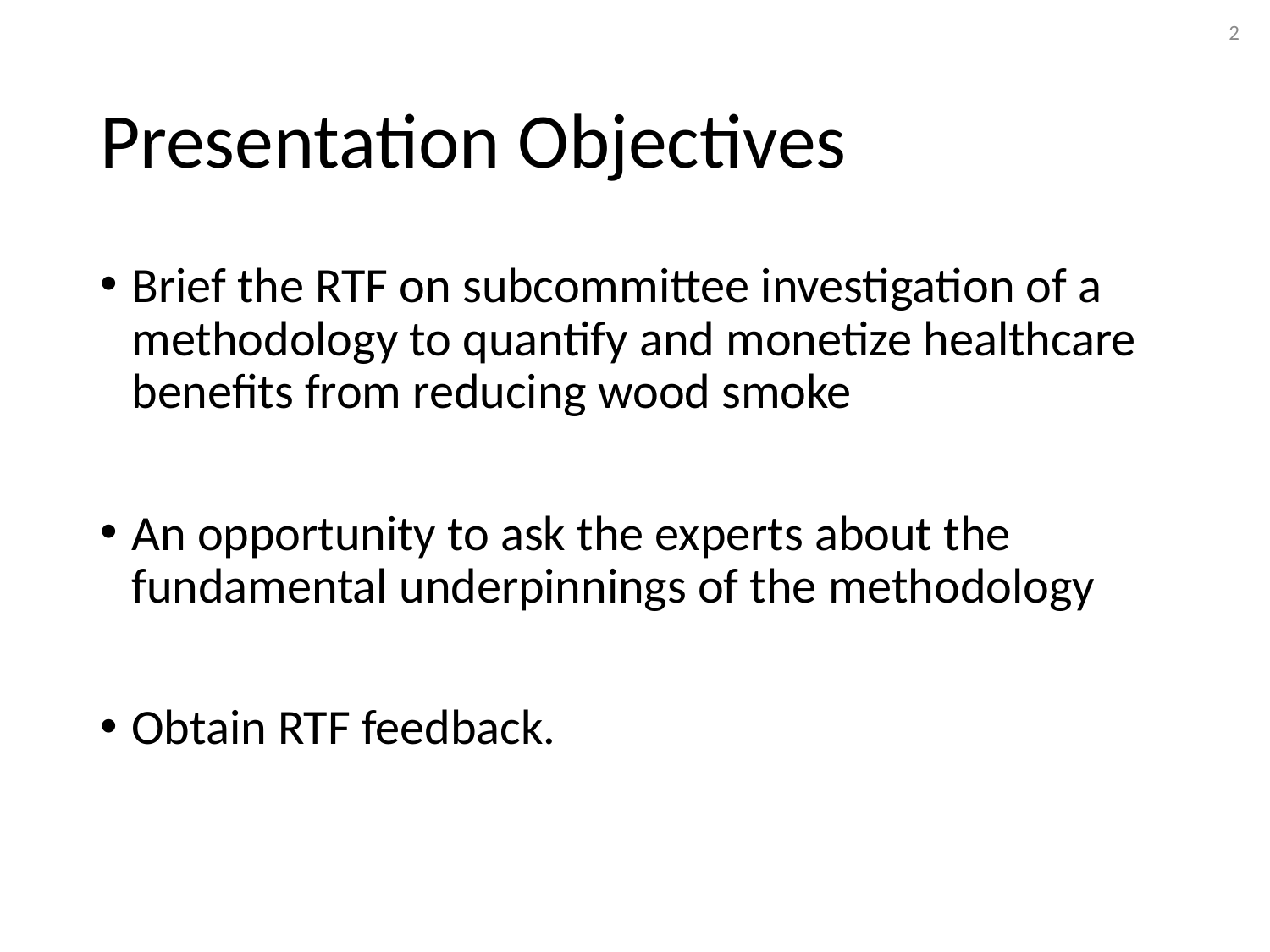

2
# Presentation Objectives
Brief the RTF on subcommittee investigation of a methodology to quantify and monetize healthcare benefits from reducing wood smoke

An opportunity to ask the experts about the fundamental underpinnings of the methodology

Obtain RTF feedback.